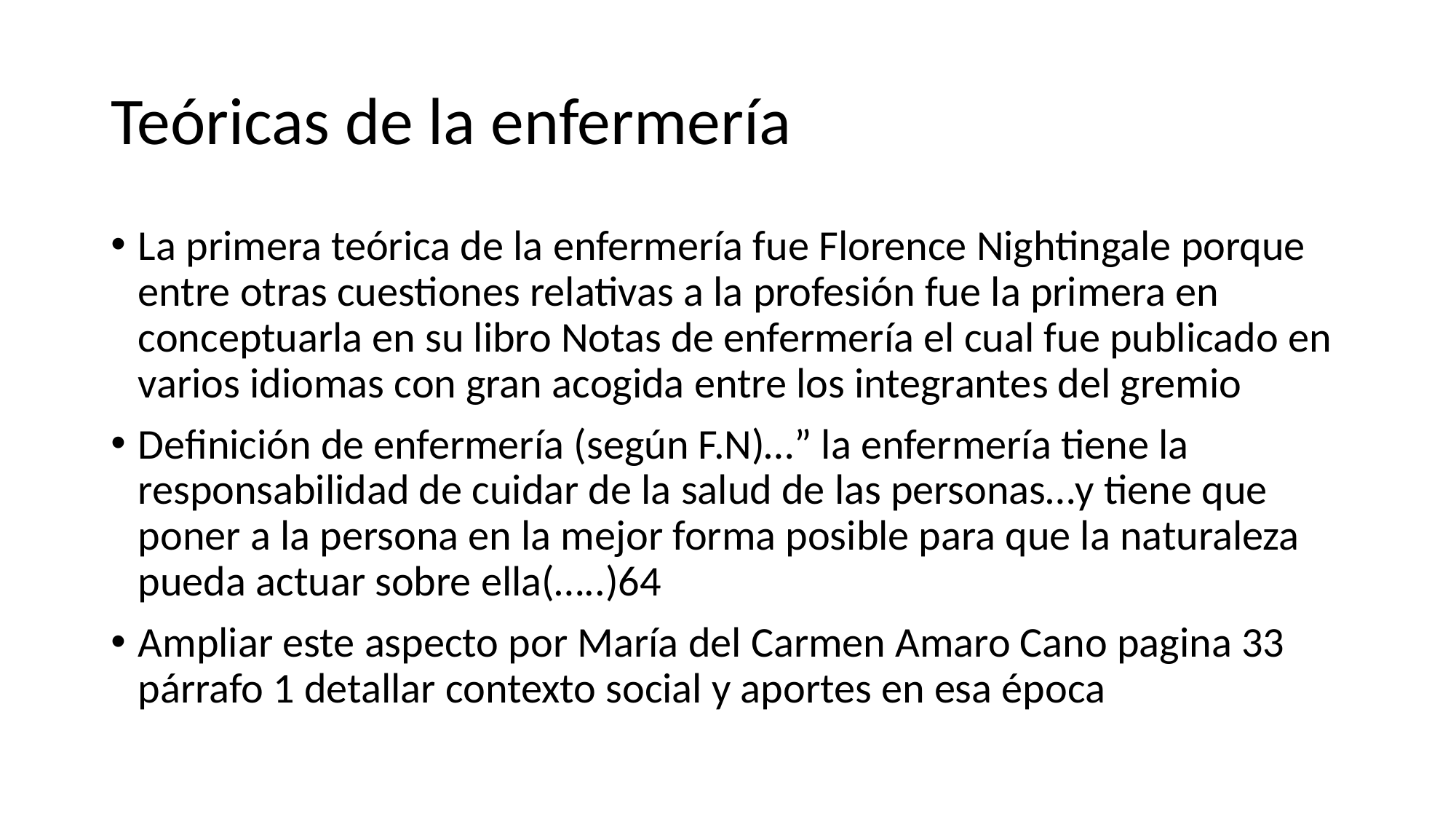

# Teóricas de la enfermería
La primera teórica de la enfermería fue Florence Nightingale porque entre otras cuestiones relativas a la profesión fue la primera en conceptuarla en su libro Notas de enfermería el cual fue publicado en varios idiomas con gran acogida entre los integrantes del gremio
Definición de enfermería (según F.N)…” la enfermería tiene la responsabilidad de cuidar de la salud de las personas…y tiene que poner a la persona en la mejor forma posible para que la naturaleza pueda actuar sobre ella(…..)64
Ampliar este aspecto por María del Carmen Amaro Cano pagina 33 párrafo 1 detallar contexto social y aportes en esa época